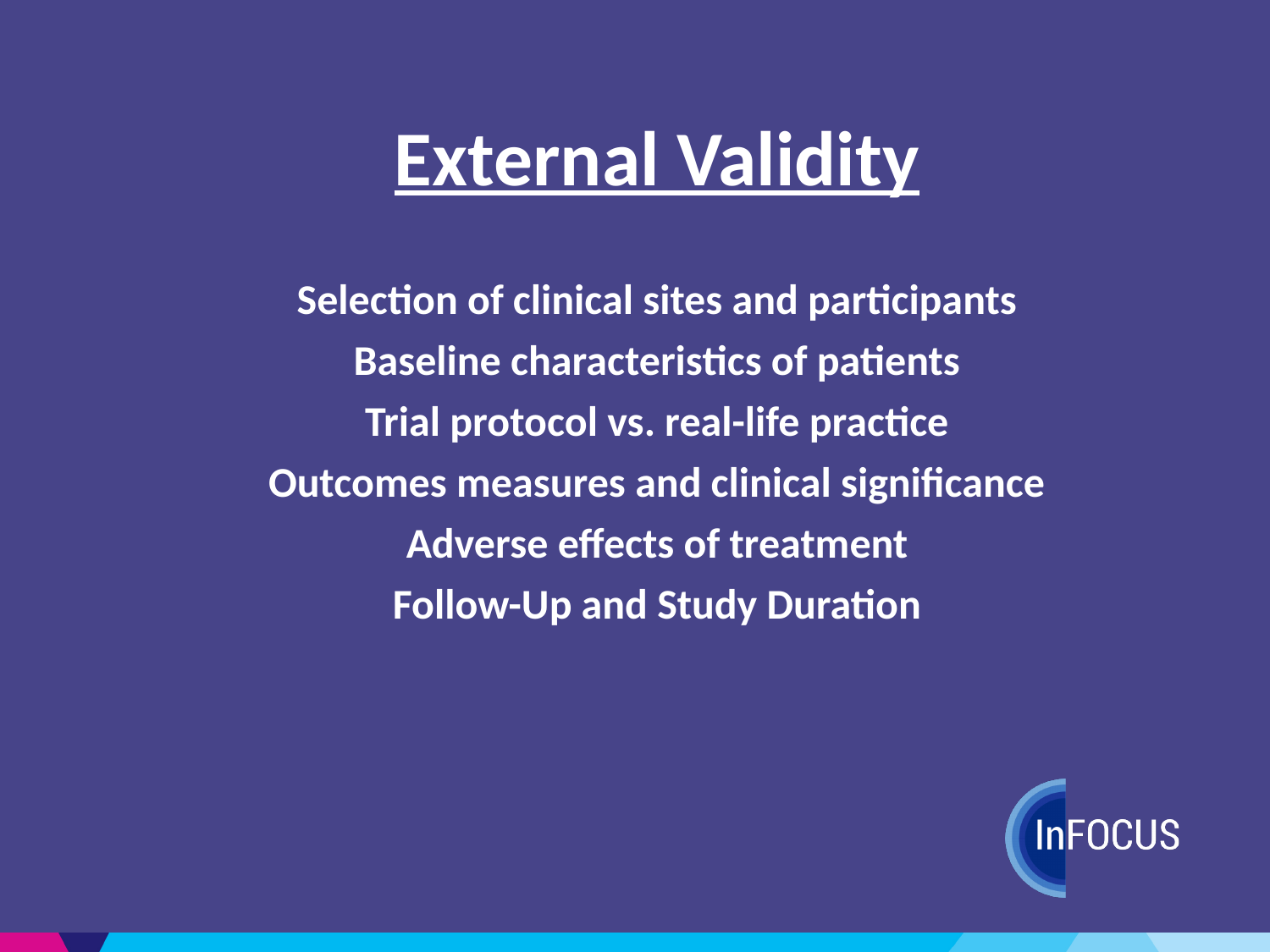

External Validity

Selection of clinical sites and participants
Baseline characteristics of patients
Trial protocol vs. real-life practice
Outcomes measures and clinical significance
Adverse effects of treatment
Follow-Up and Study Duration